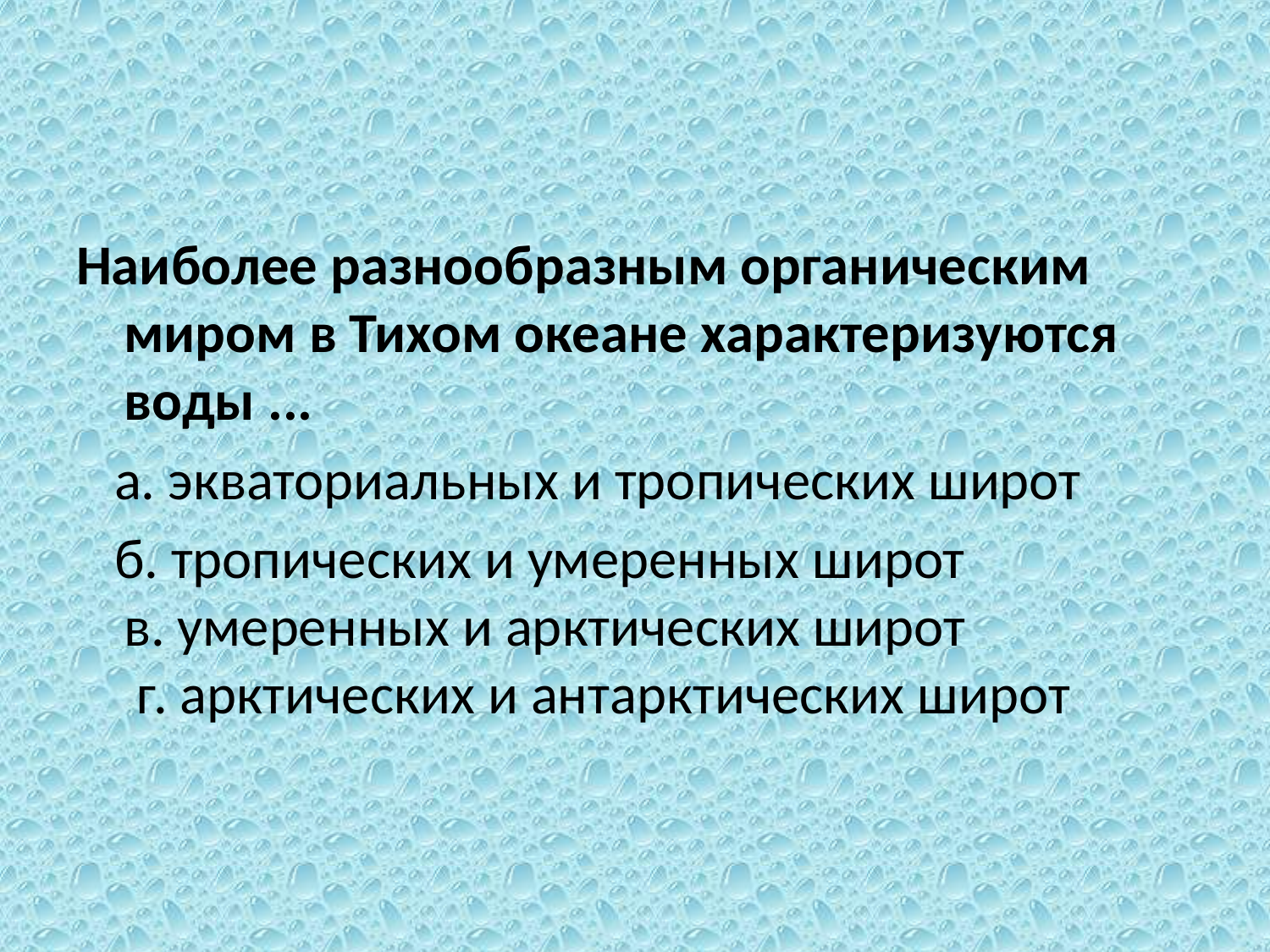

#
Наиболее разнообразным органическим миром в Тихом океане характеризуются воды ...
   а. экваториальных и тропических широт
   б. тропических и умеренных широт
в. умеренных и арктических широт
 г. арктических и антарктических широт